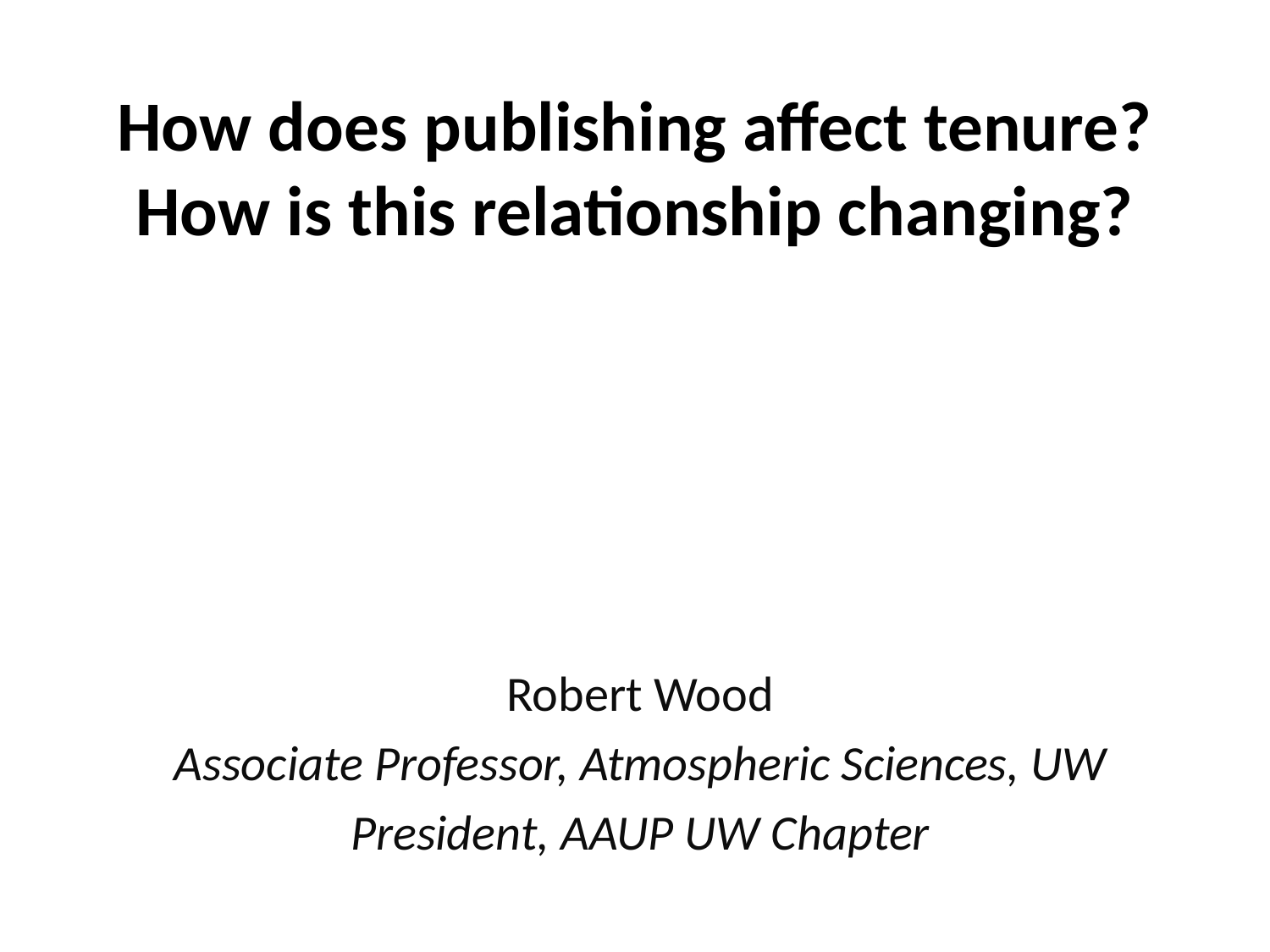

# How does publishing affect tenure? How is this relationship changing?
Robert Wood
Associate Professor, Atmospheric Sciences, UW
President, AAUP UW Chapter